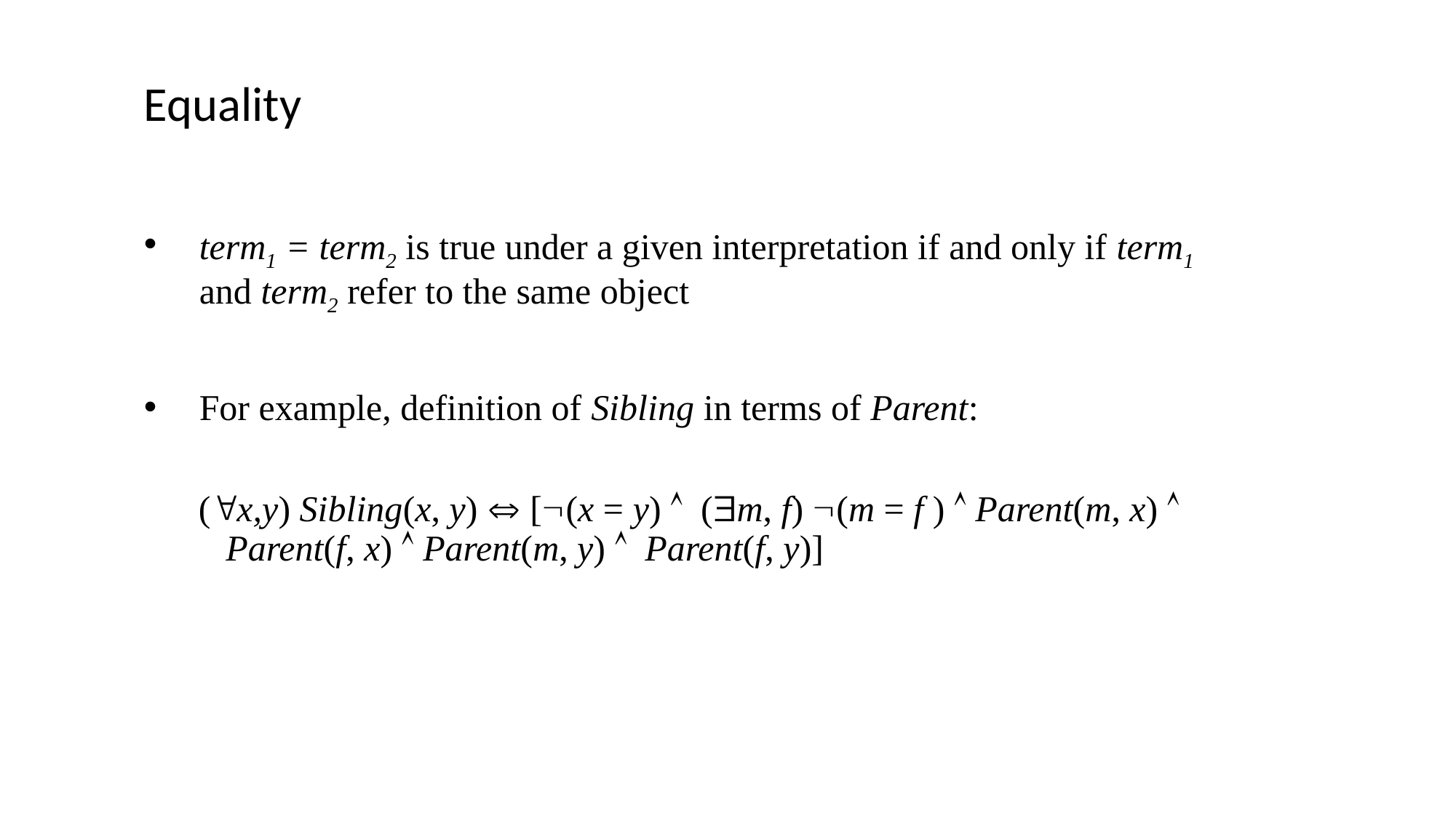

# Equality
term1 = term2 is true under a given interpretation if and only if term1 and term2 refer to the same object

For example, definition of Sibling in terms of Parent:

(∀x,y) Sibling(x, y) ⇔ [¬(x = y) ∧  (∃m, f) ¬(m = f ) ∧ Parent(m, x) ∧ Parent(f, x) ∧ Parent(m, y) ∧  Parent(f, y)]